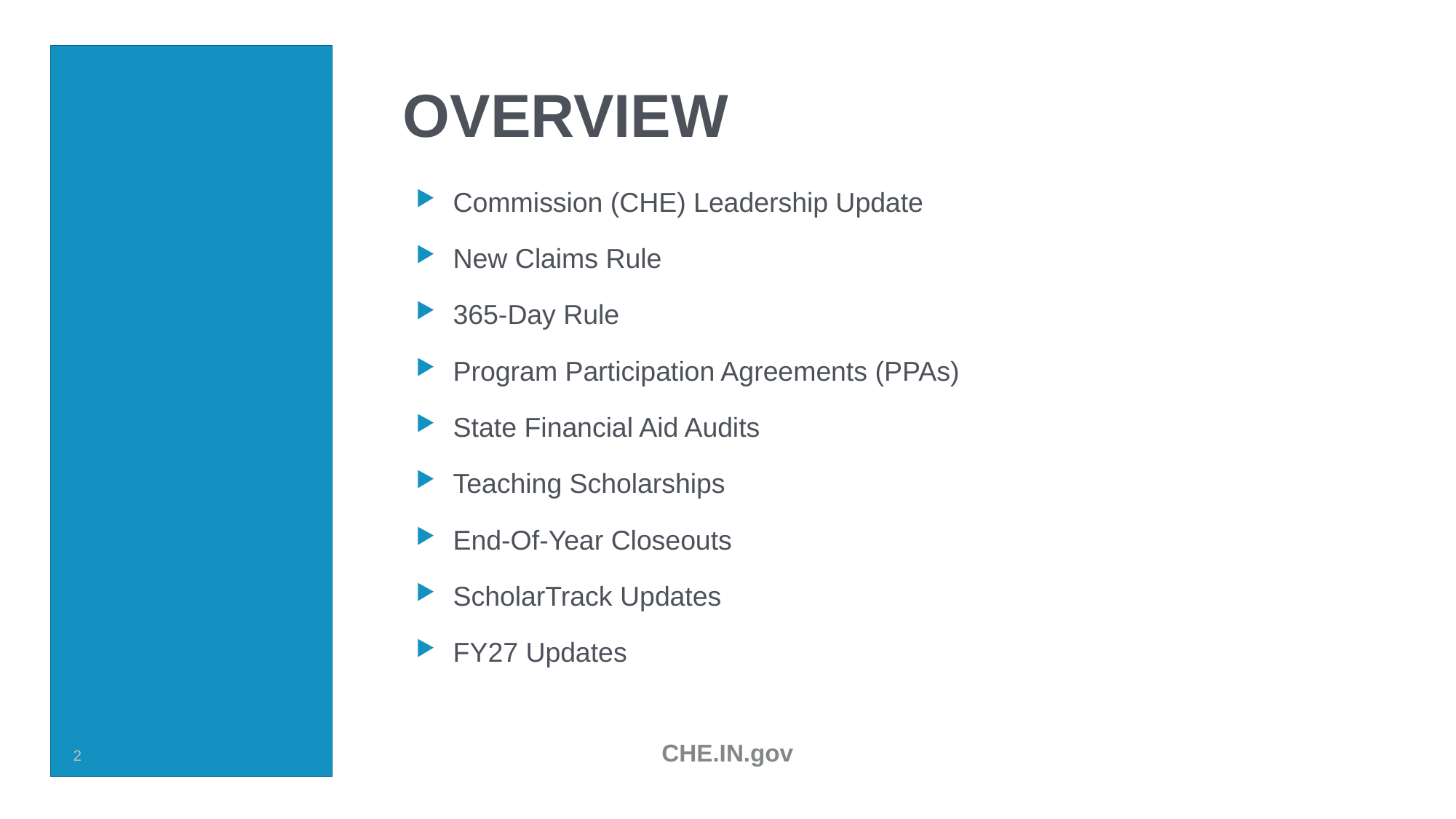

# Overview
Commission (CHE) Leadership Update
New Claims Rule
365-Day Rule
Program Participation Agreements (PPAs)
State Financial Aid Audits
Teaching Scholarships
End-Of-Year Closeouts
ScholarTrack Updates
FY27 Updates